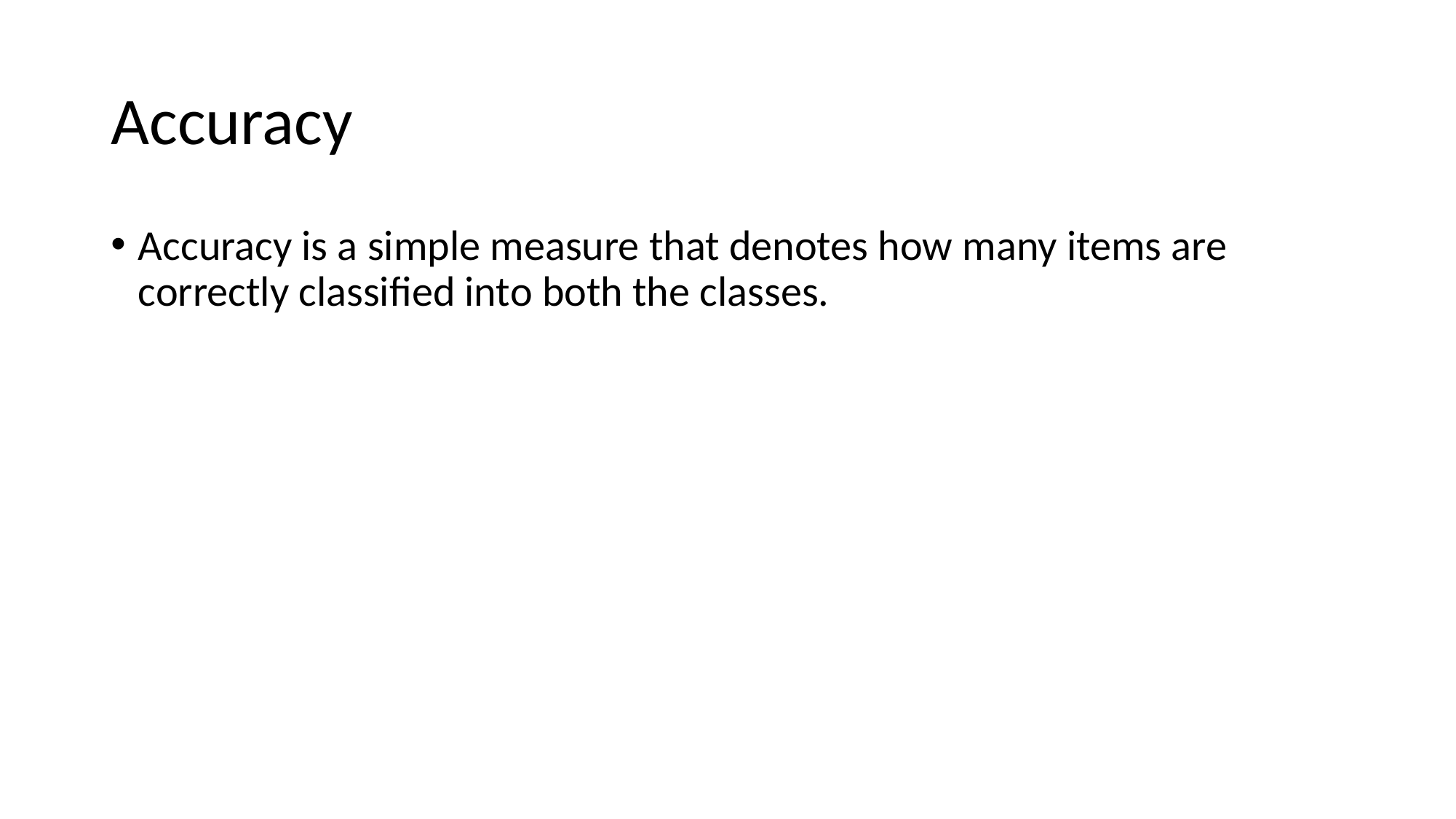

# Accuracy
Accuracy is a simple measure that denotes how many items are correctly classified into both the classes.